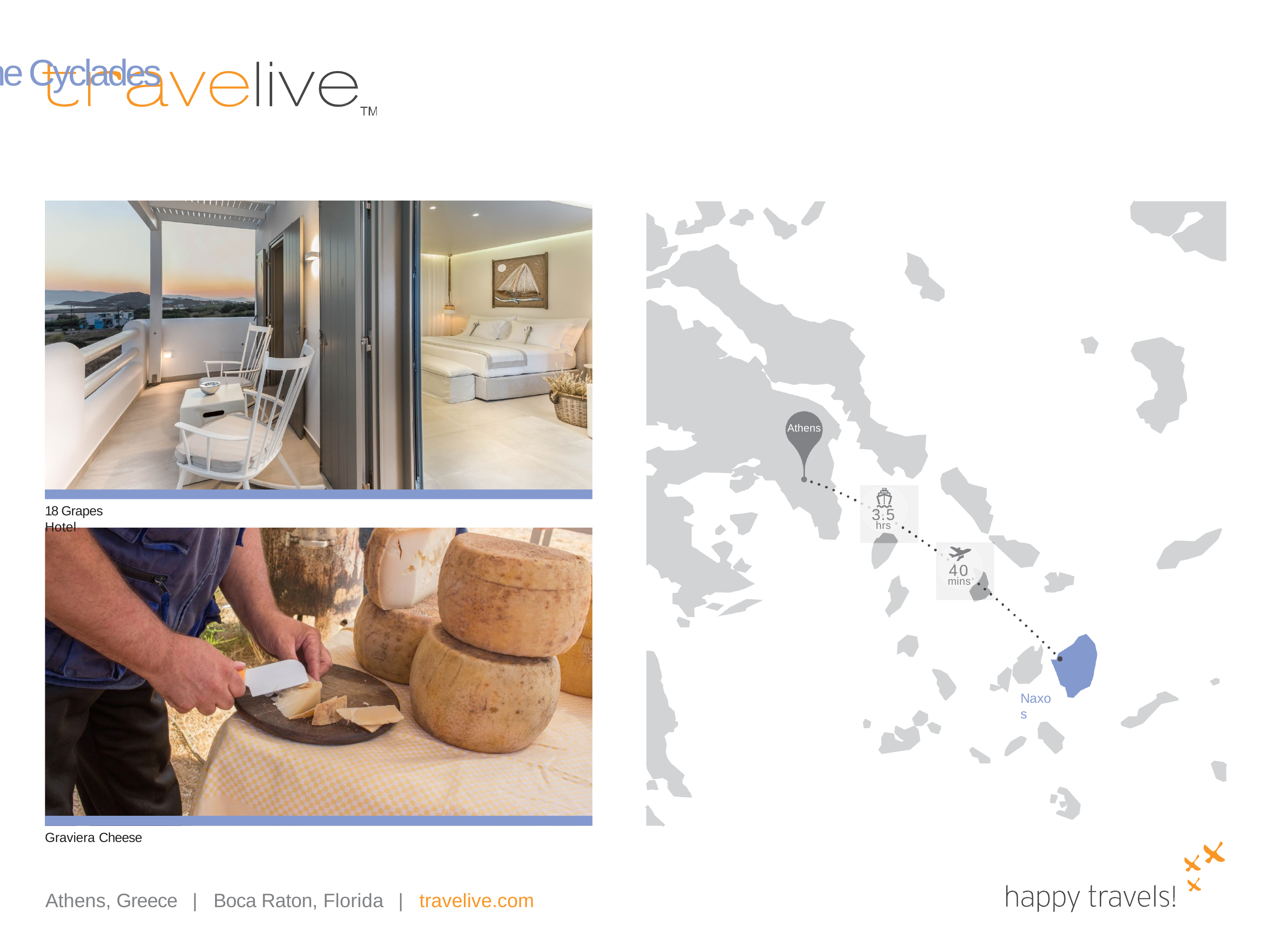

# NAXOS – Green oasis in the Cyclades

Athens

18 Grapes Hotel
3.5
hrs

40
mins

Naxos

Graviera Cheese
Athens, Greece
|
Boca Raton, Florida
|
travelive.com